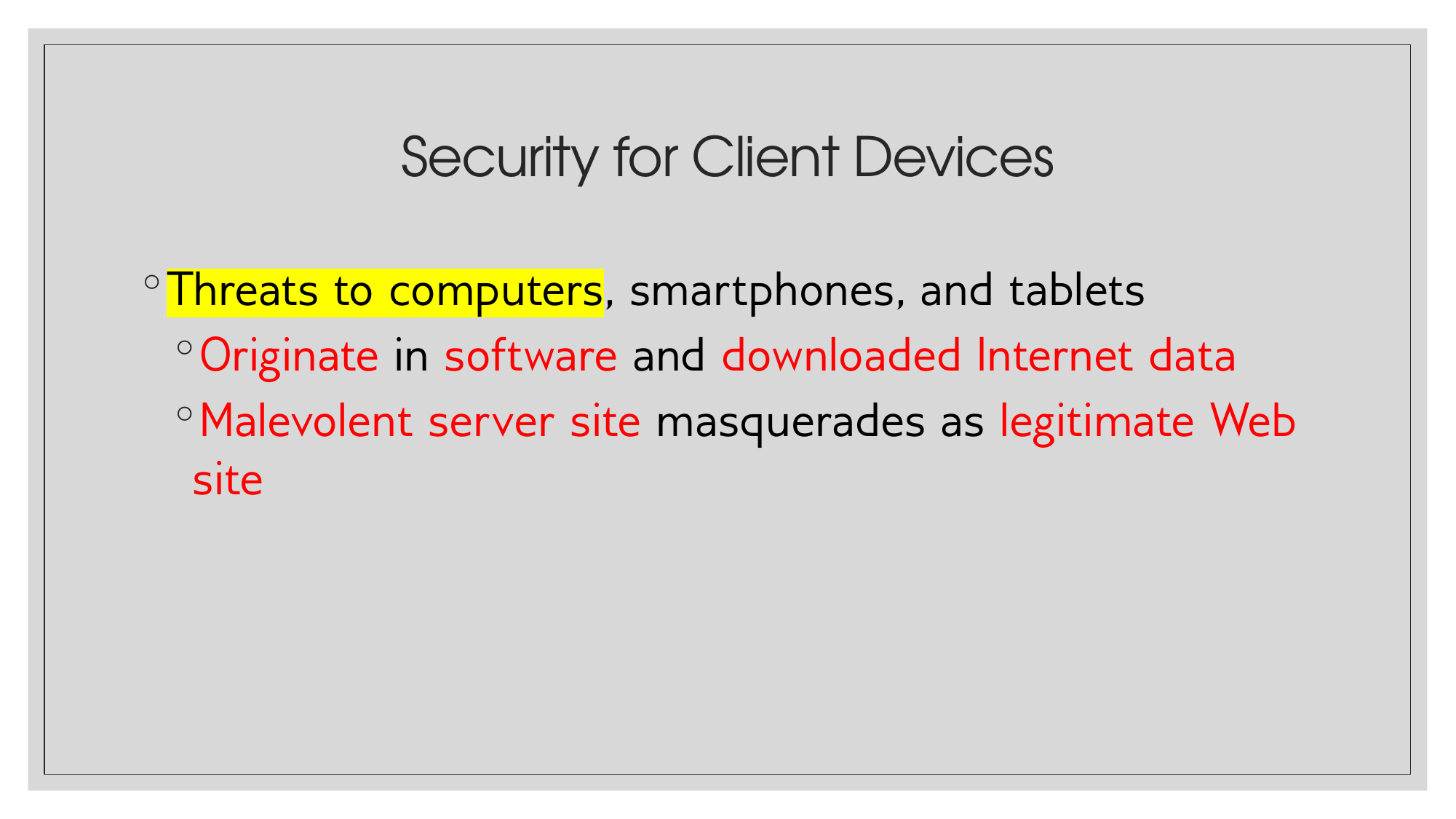

# Security for Client Devices
Threats to computers, smartphones, and tablets
Originate in software and downloaded Internet data
Malevolent server site masquerades as legitimate Web site